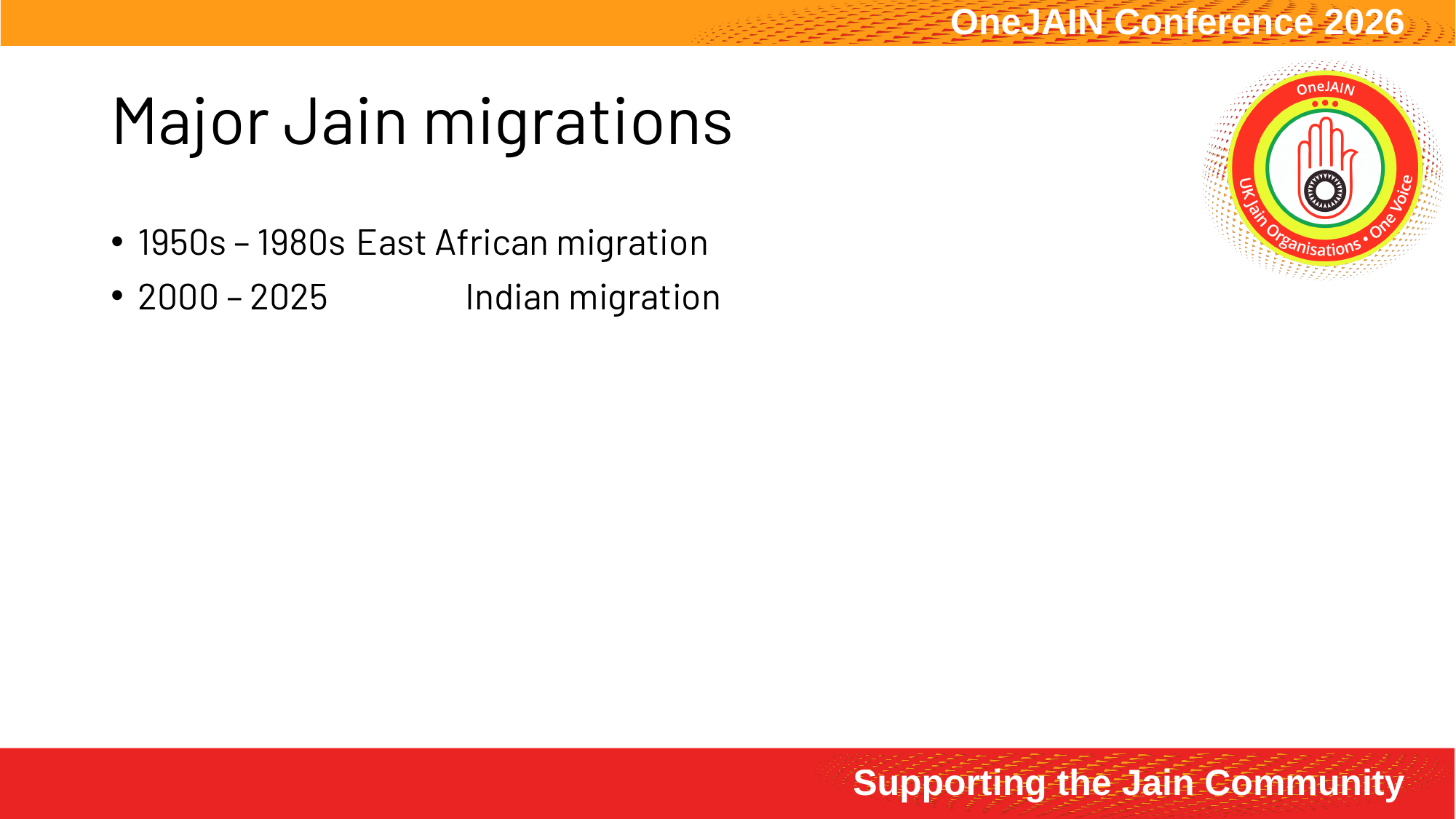

# Major Jain migrations
1950s – 1980s	East African migration
2000 – 2025		Indian migration